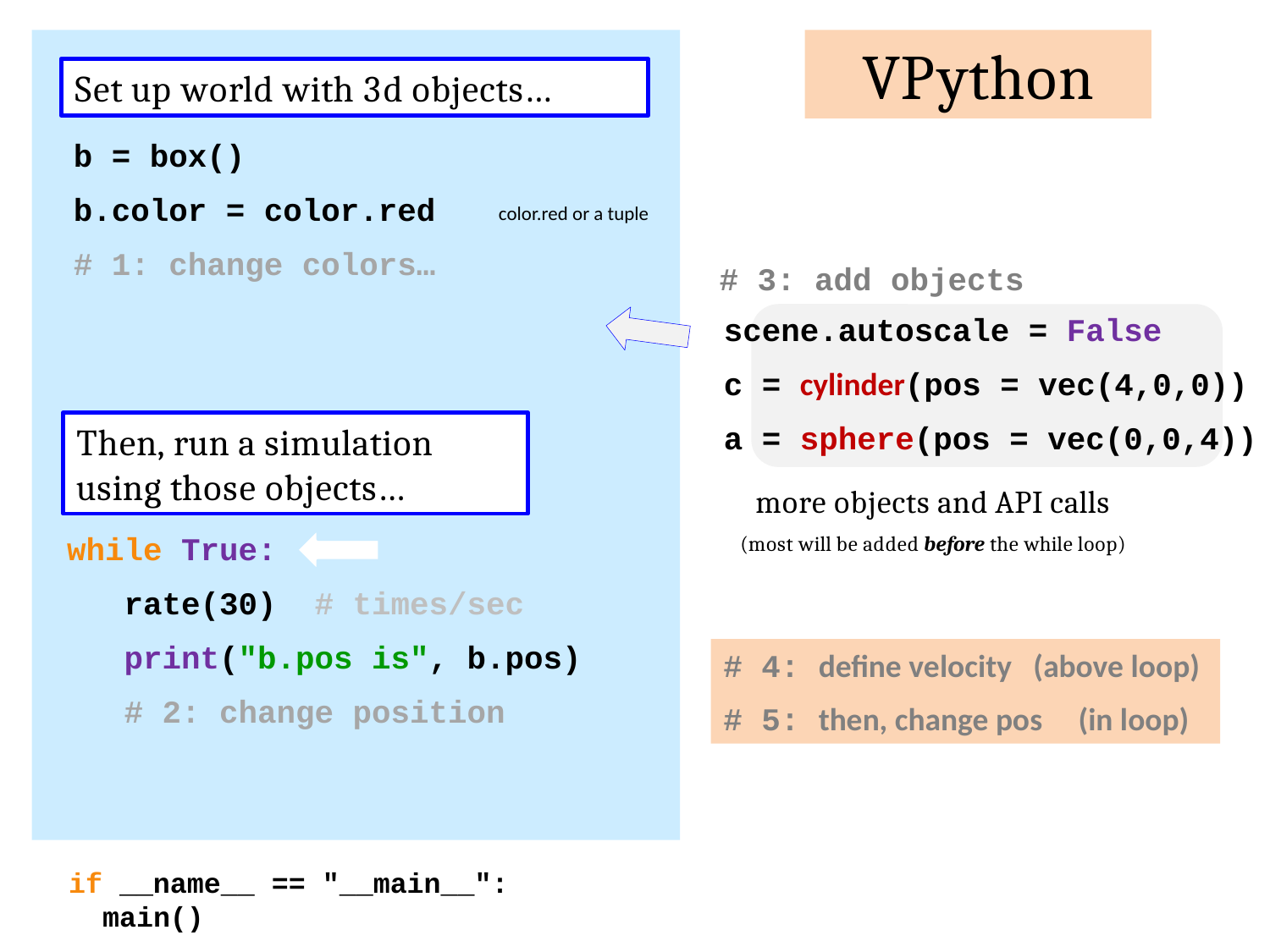

VPython
Set up world with 3d objects…
b = box()
b.color = color.red
# 1: change colors…
color.red or a tuple
# 3: add objects
scene.autoscale = False
c = cylinder(pos = vec(4,0,0))
a = sphere(pos = vec(0,0,4))

Then, run a simulation using those objects…
more objects and API calls
while True:
   rate(30)  # times/sec
   print("b.pos is", b.pos)
   # 2: change position
(most will be added before the while loop)

# 4: define velocity   (above loop)
# 5: then, change pos     (in loop)
if __name__ == "__main__":
  main()